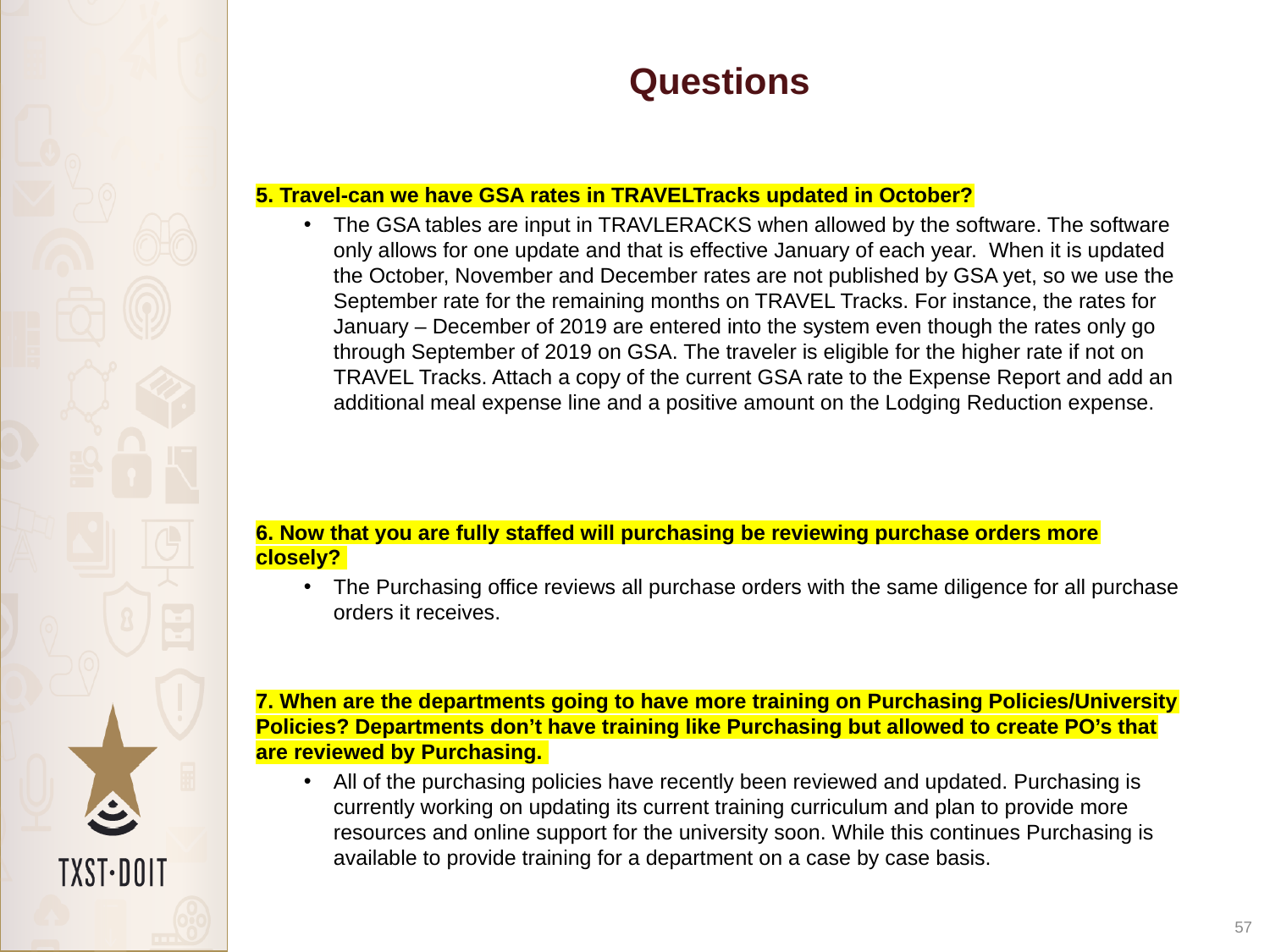

# Questions
5. Travel-can we have GSA rates in TRAVELTracks updated in October?
The GSA tables are input in TRAVLERACKS when allowed by the software. The software only allows for one update and that is effective January of each year.  When it is updated the October, November and December rates are not published by GSA yet, so we use the September rate for the remaining months on TRAVEL Tracks. For instance, the rates for January – December of 2019 are entered into the system even though the rates only go through September of 2019 on GSA. The traveler is eligible for the higher rate if not on TRAVEL Tracks. Attach a copy of the current GSA rate to the Expense Report and add an additional meal expense line and a positive amount on the Lodging Reduction expense.

6. Now that you are fully staffed will purchasing be reviewing purchase orders more closely?
The Purchasing office reviews all purchase orders with the same diligence for all purchase orders it receives.

7. When are the departments going to have more training on Purchasing Policies/University Policies? Departments don’t have training like Purchasing but allowed to create PO’s that are reviewed by Purchasing.
All of the purchasing policies have recently been reviewed and updated. Purchasing is currently working on updating its current training curriculum and plan to provide more resources and online support for the university soon. While this continues Purchasing is available to provide training for a department on a case by case basis.

57